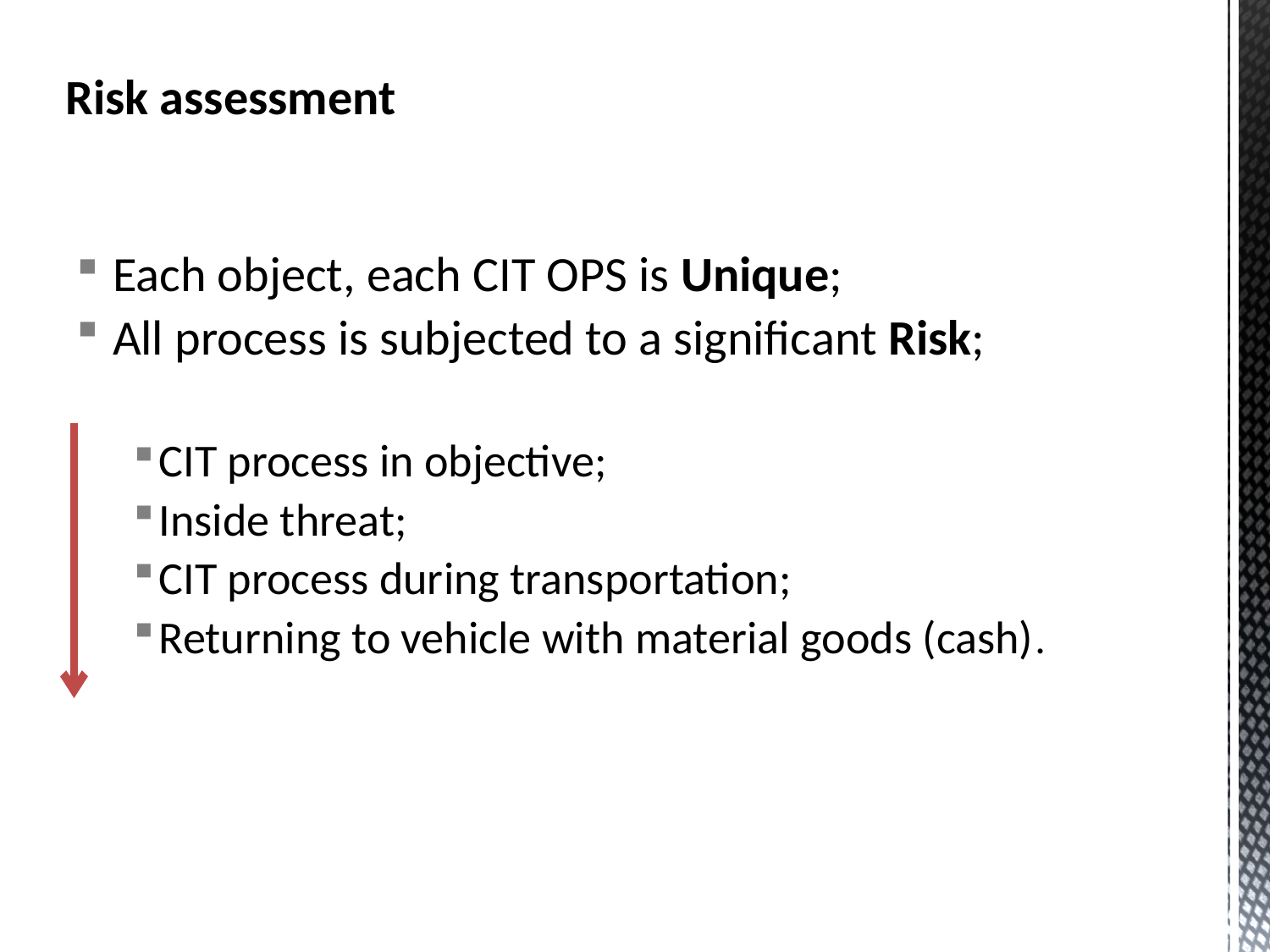

Risk assessment
 Each object, each CIT OPS is Unique;
 All process is subjected to a significant Risk;

CIT process in objective;
Inside threat;
CIT process during transportation;
Returning to vehicle with material goods (cash).